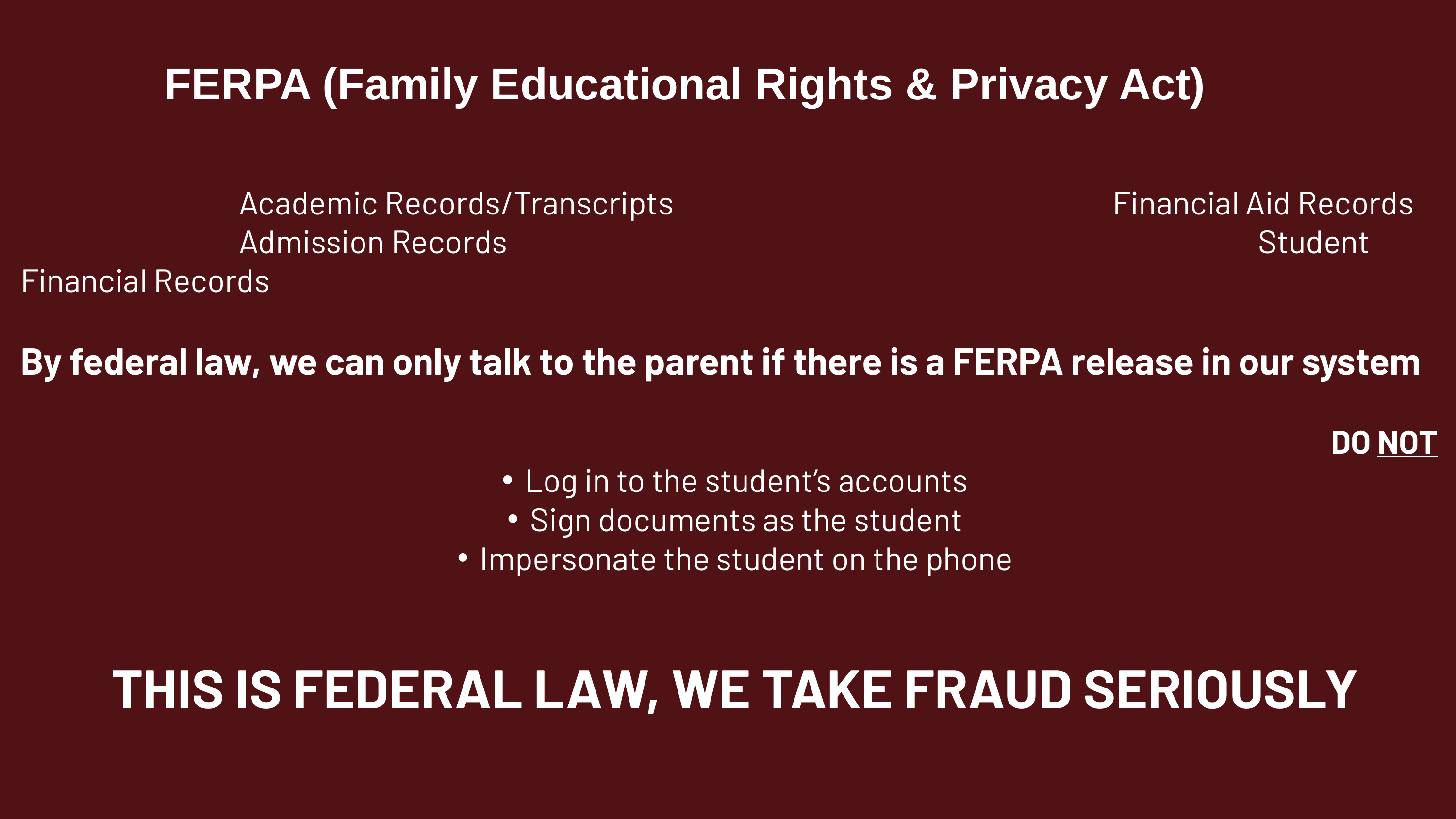

# FERPA (Family Educational Rights & Privacy Act)
			Academic Records/Transcripts							Financial Aid Records
			Admission Records											Student Financial Records

By federal law, we can only talk to the parent if there is a FERPA release in our system

																		DO NOT
Log in to the student’s accounts
Sign documents as the student
Impersonate the student on the phone

THIS IS FEDERAL LAW, WE TAKE FRAUD SERIOUSLY